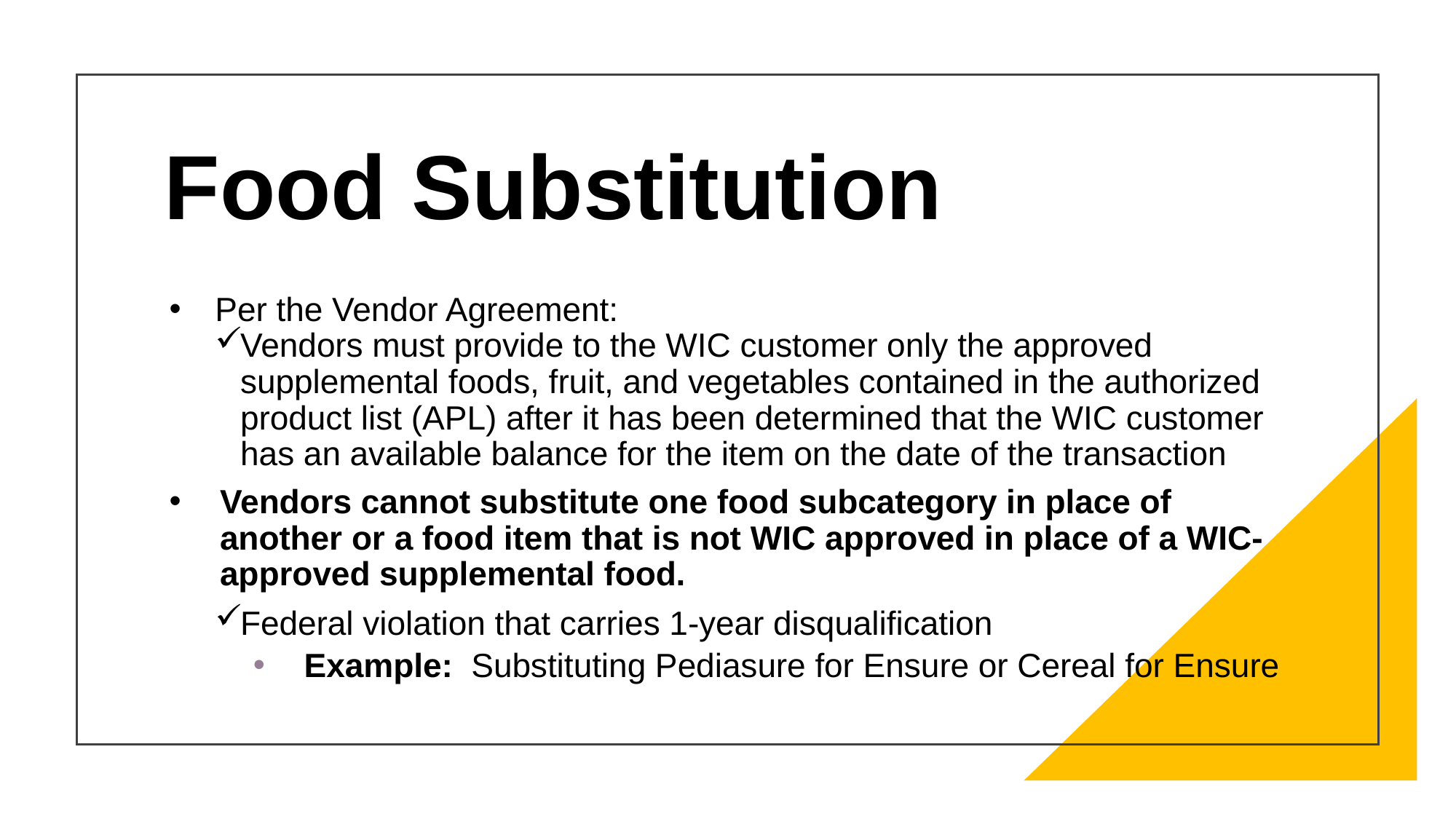

# Food Substitution
Per the Vendor Agreement:
Vendors must provide to the WIC customer only the approved supplemental foods, fruit, and vegetables contained in the authorized product list (APL) after it has been determined that the WIC customer has an available balance for the item on the date of the transaction
Vendors cannot substitute one food subcategory in place of another or a food item that is not WIC approved in place of a WIC-approved supplemental food.
Federal violation that carries 1-year disqualification
Example:  Substituting Pediasure for Ensure or Cereal for Ensure